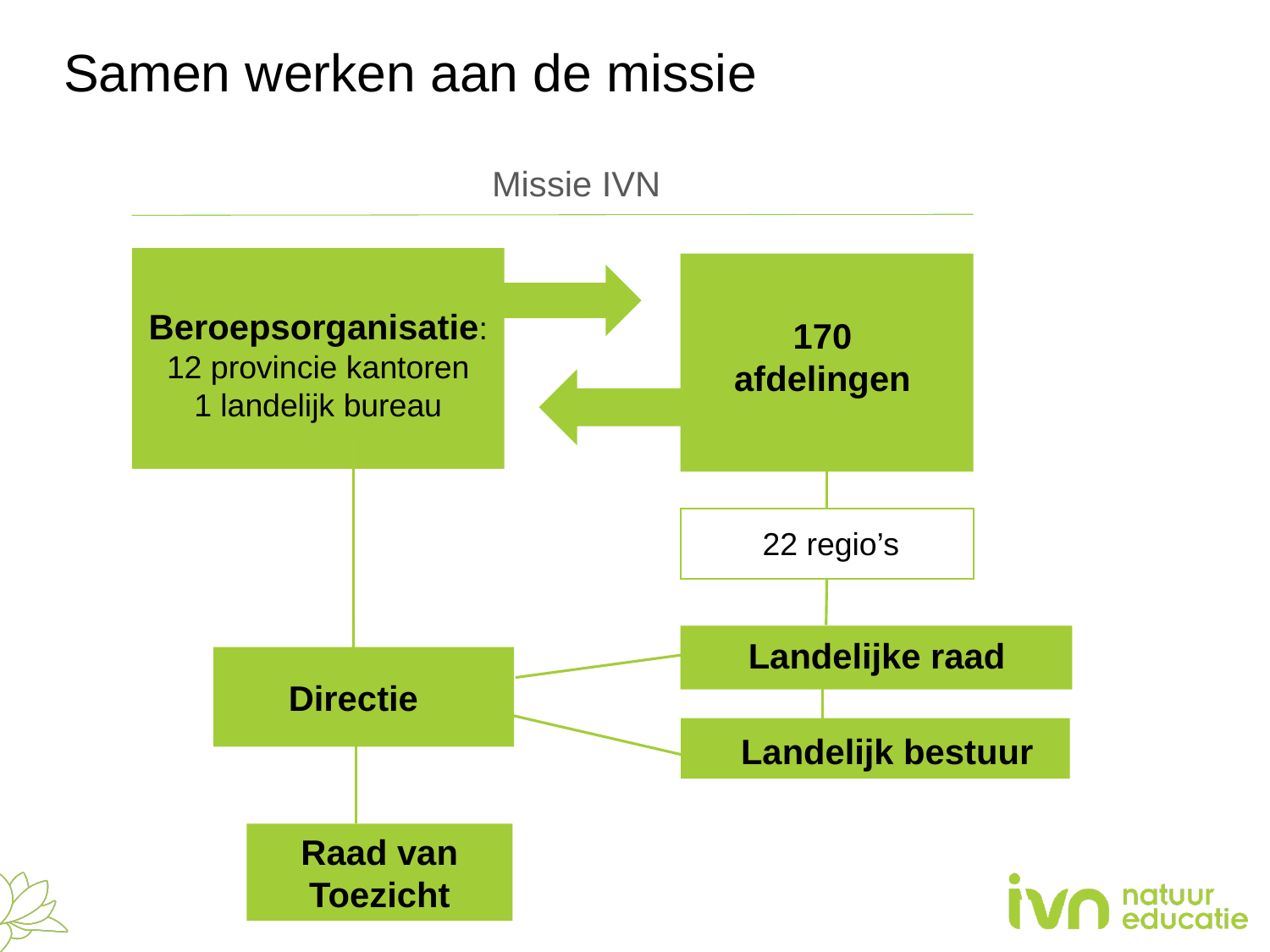

# Samen werken aan de missie
Missie IVN

Beroepsorganisatie:
12 provincie kantoren
1 landelijk bureau
170
afdelingen

22 regio’s

Landelijke raad

Directie

Landelijk bestuur
Raad van Toezicht